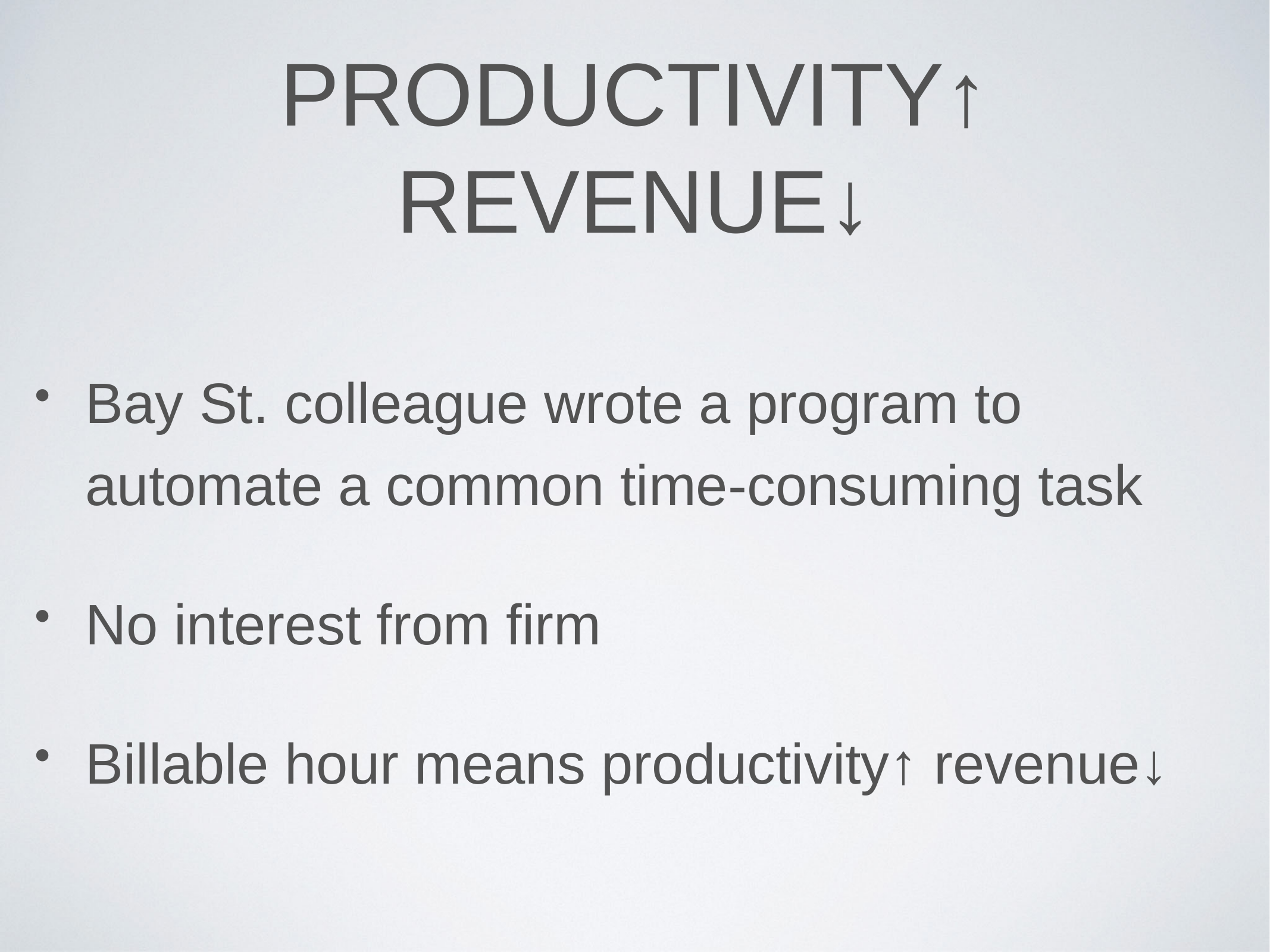

# Productivity↑ Revenue↓
Bay St. colleague wrote a program to automate a common time-consuming task
No interest from firm
Billable hour means productivity↑ revenue↓